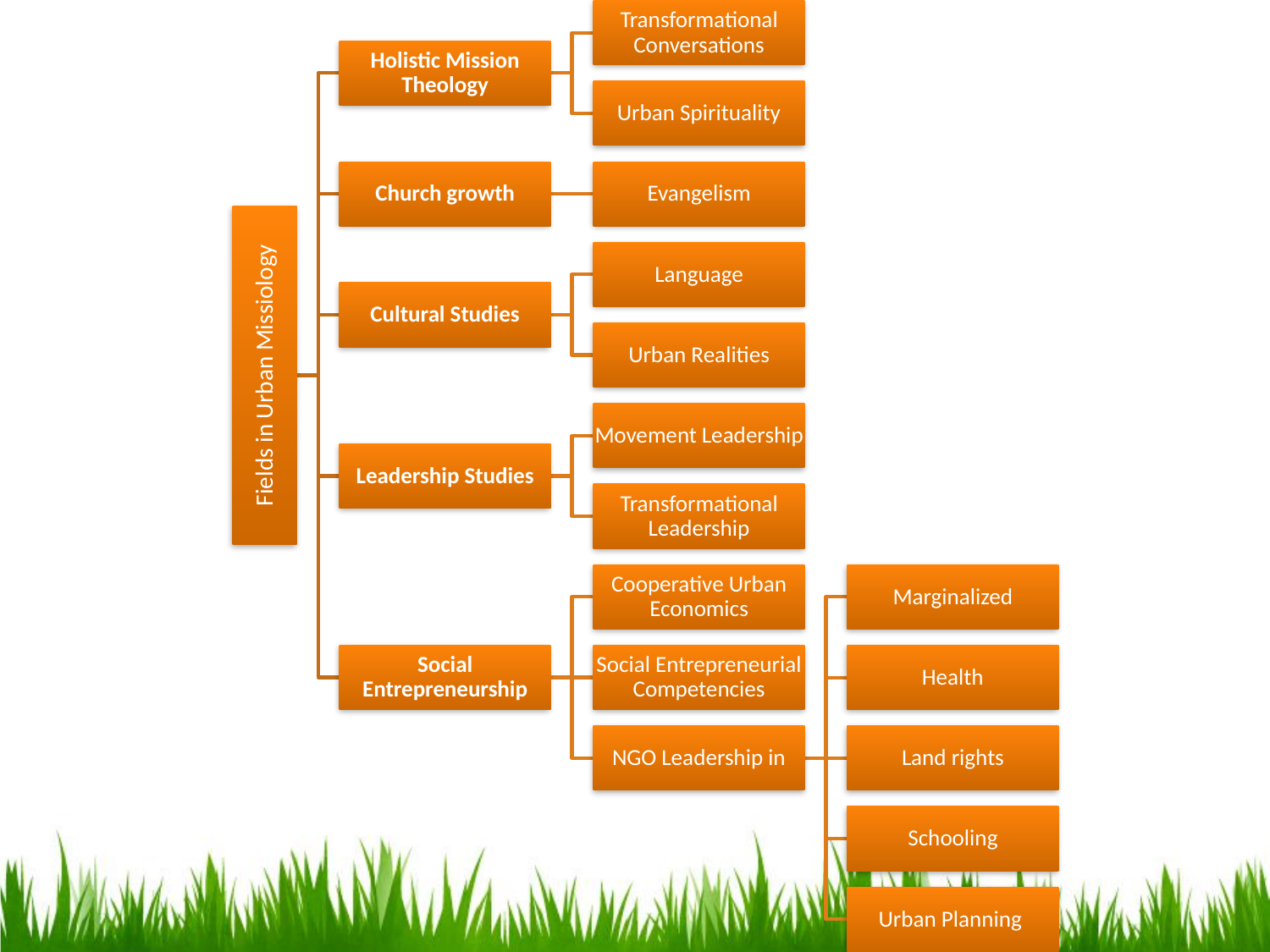

Fields in Urban Missiology
Holistic Mission Theology
Transformational Conversations
Urban Spirituality
Church growth
Evangelism
Cultural Studies
Language
Urban Realities
Leadership Studies
Movement Leadership
Transformational Leadership
Social Entrepreneurship
Cooperative Urban Economics
Social Entrepreneurial Competencies
NGO Leadership in
Marginalized
Health
Land rights
Schooling
Urban Planning